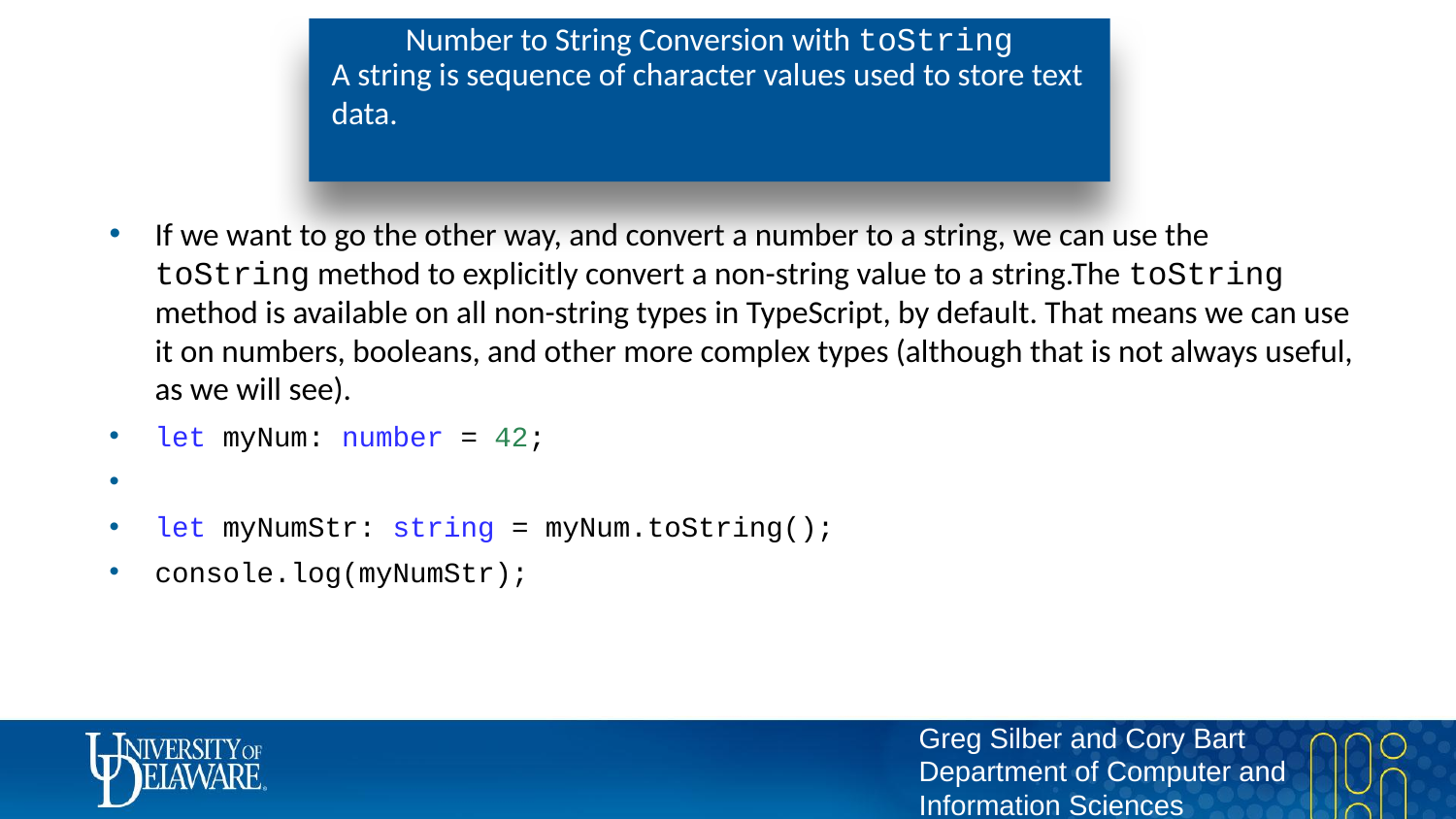

# Number to String Conversion with toString
A string is sequence of character values used to store text data.
If we want to go the other way, and convert a number to a string, we can use the toString method to explicitly convert a non-string value to a string.The toString method is available on all non-string types in TypeScript, by default. That means we can use it on numbers, booleans, and other more complex types (although that is not always useful, as we will see).
let myNum: number = 42;

let myNumStr: string = myNum.toString();
console.log(myNumStr);